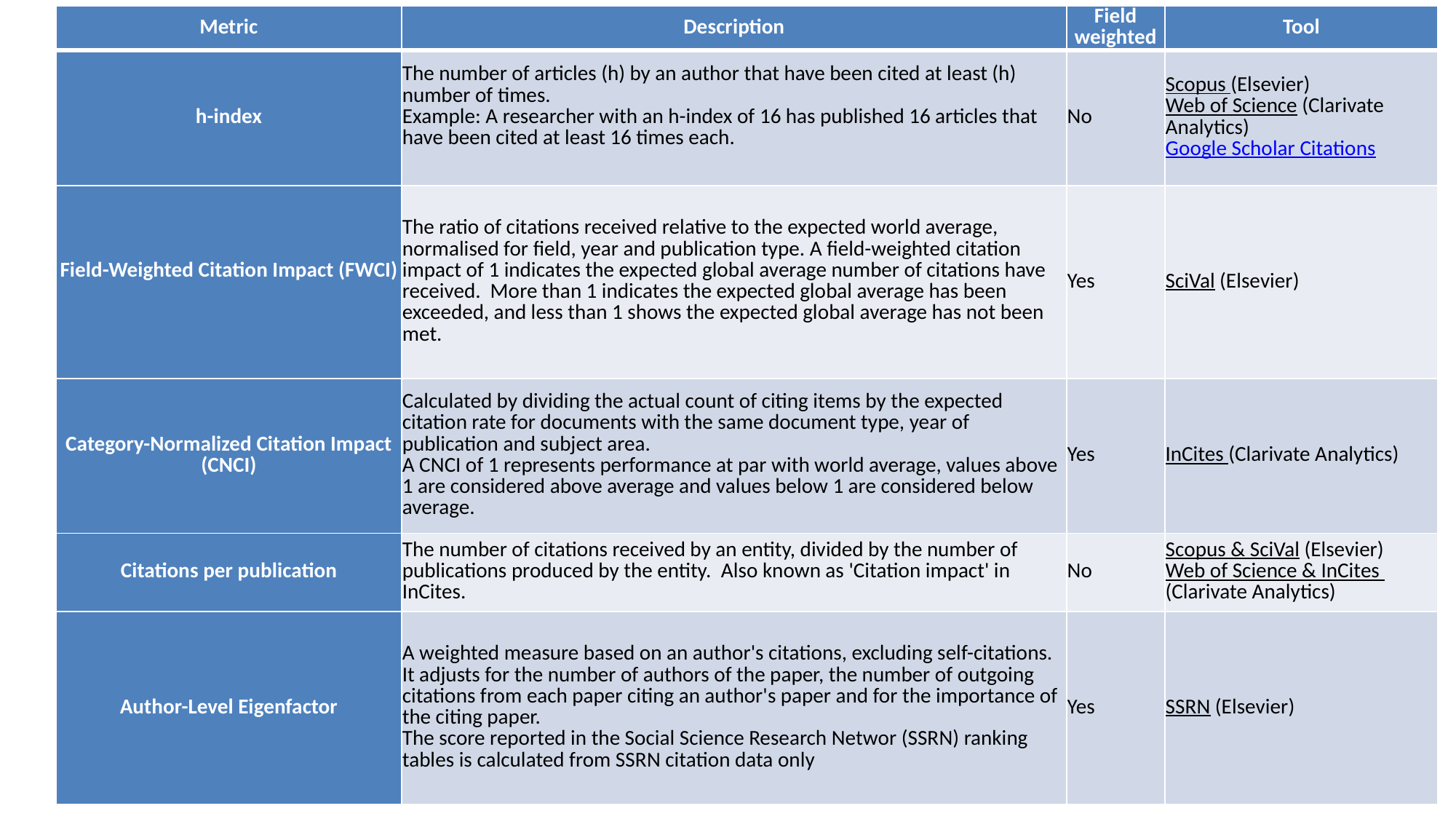

| Metric | Description | Field weighted | Tool |
| --- | --- | --- | --- |
| h-index | The number of articles (h) by an author that have been cited at least (h) number of times. Example: A researcher with an h-index of 16 has published 16 articles that have been cited at least 16 times each. | No | Scopus (Elsevier) Web of Science (Clarivate Analytics) Google Scholar Citations |
| Field-Weighted Citation Impact (FWCI) | The ratio of citations received relative to the expected world average, normalised for field, year and publication type. A field-weighted citation impact of 1 indicates the expected global average number of citations have received.  More than 1 indicates the expected global average has been exceeded, and less than 1 shows the expected global average has not been met. | Yes | SciVal (Elsevier) |
| Category-Normalized Citation Impact (CNCI) | Calculated by dividing the actual count of citing items by the expected citation rate for documents with the same document type, year of publication and subject area. A CNCI of 1 represents performance at par with world average, values above 1 are considered above average and values below 1 are considered below average. | Yes | InCites (Clarivate Analytics) |
| Citations per publication | The number of citations received by an entity, divided by the number of publications produced by the entity.  Also known as 'Citation impact' in InCites. | No | Scopus & SciVal (Elsevier) Web of Science & InCites (Clarivate Analytics) |
| Author-Level Eigenfactor | A weighted measure based on an author's citations, excluding self-citations. It adjusts for the number of authors of the paper, the number of outgoing citations from each paper citing an author's paper and for the importance of the citing paper.  The score reported in the Social Science Research Networ (SSRN) ranking tables is calculated from SSRN citation data only | Yes | SSRN (Elsevier) |